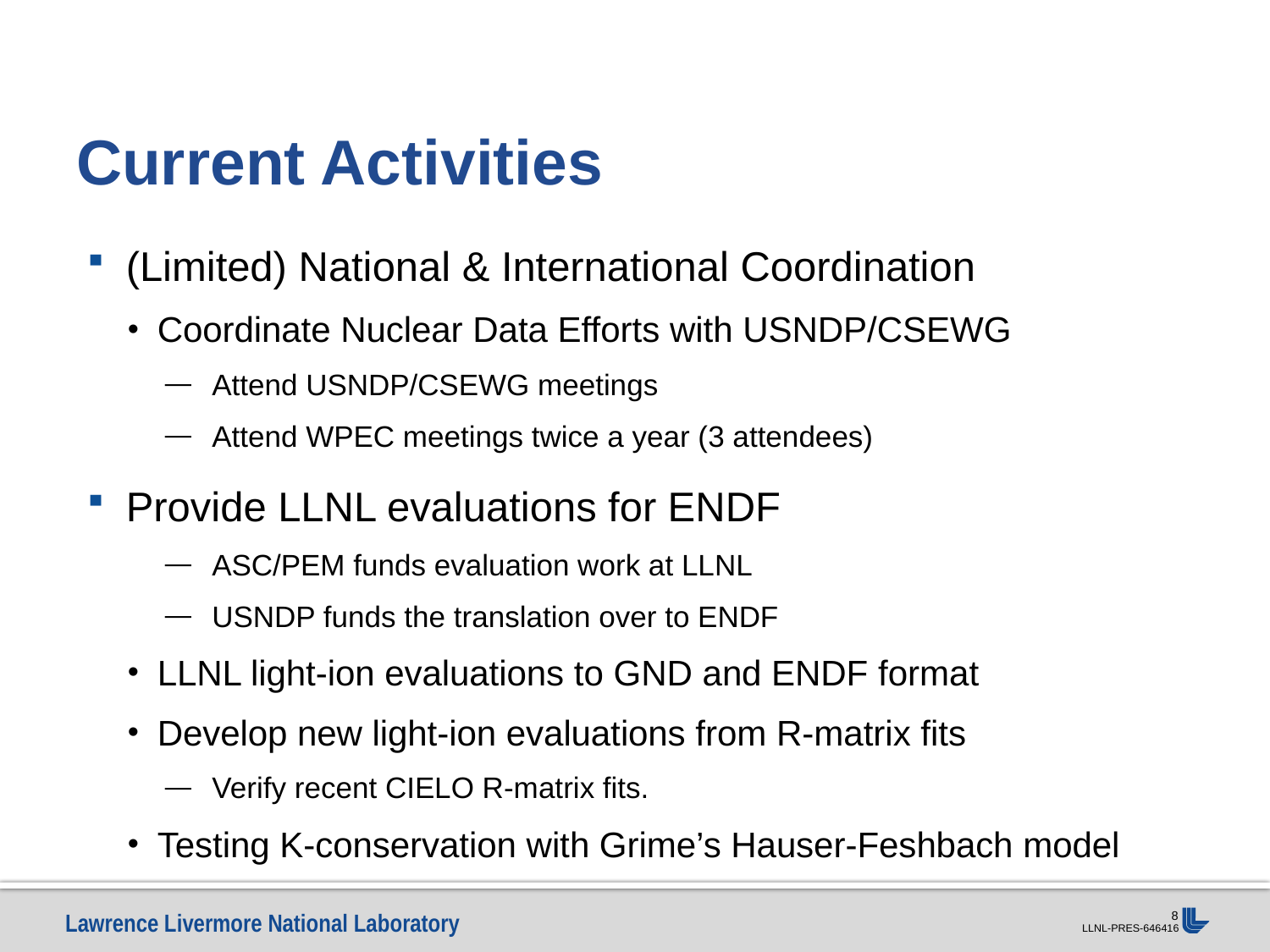

# Current Activities
(Limited) National & International Coordination
Coordinate Nuclear Data Efforts with USNDP/CSEWG
Attend USNDP/CSEWG meetings
Attend WPEC meetings twice a year (3 attendees)
Provide LLNL evaluations for ENDF
ASC/PEM funds evaluation work at LLNL
USNDP funds the translation over to ENDF
LLNL light-ion evaluations to GND and ENDF format
Develop new light-ion evaluations from R-matrix fits
Verify recent CIELO R-matrix fits.
Testing K-conservation with Grime’s Hauser-Feshbach model